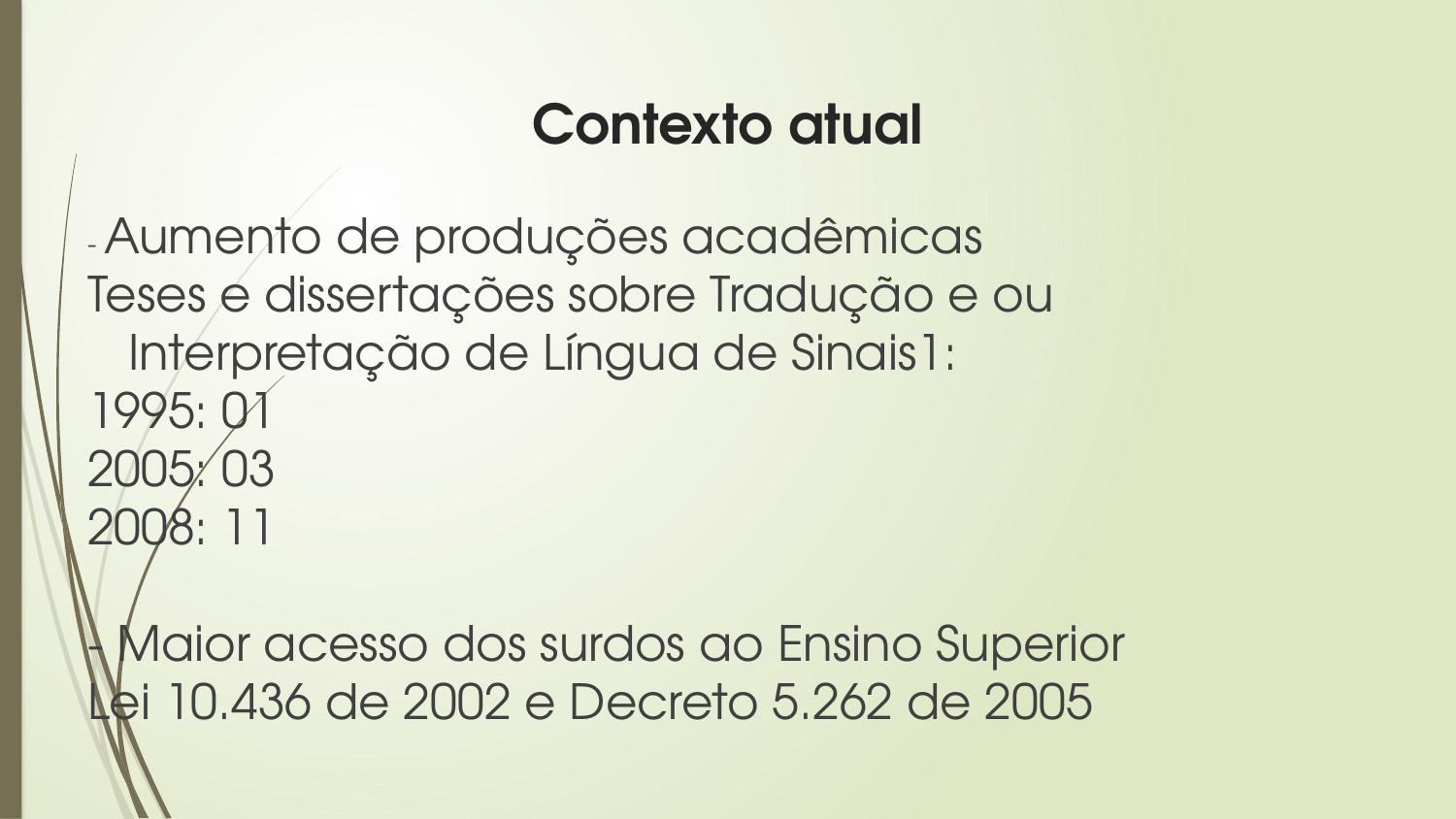

# Contexto atual
- Aumento de produções acadêmicas
Teses e dissertações sobre Tradução e ou Interpretação de Língua de Sinais1:
1995: 01
2005: 03
2008: 11

- Maior acesso dos surdos ao Ensino Superior
Lei 10.436 de 2002 e Decreto 5.262 de 2005